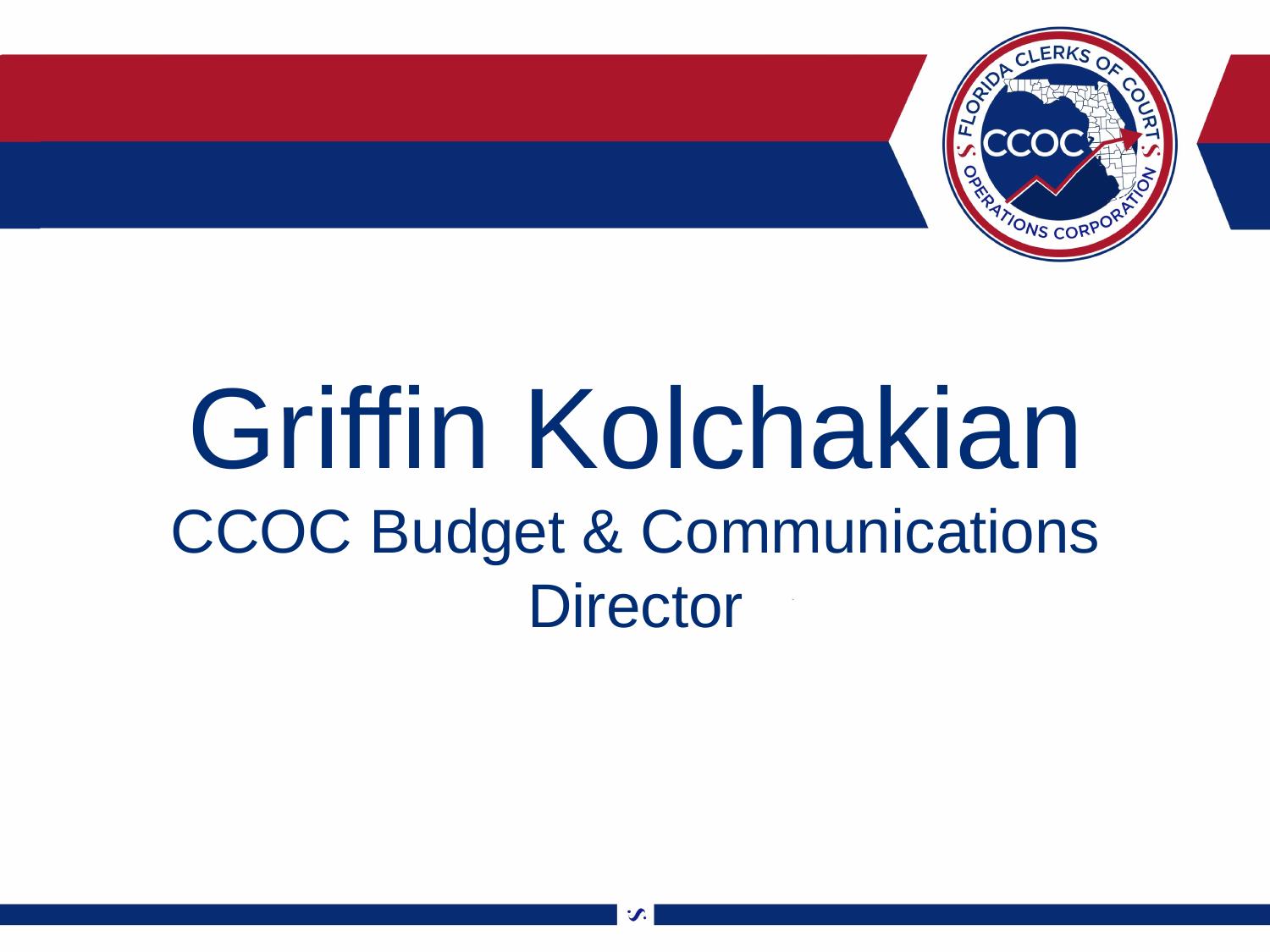

# Griffin Kolchakian CCOC Budget & Communications Director